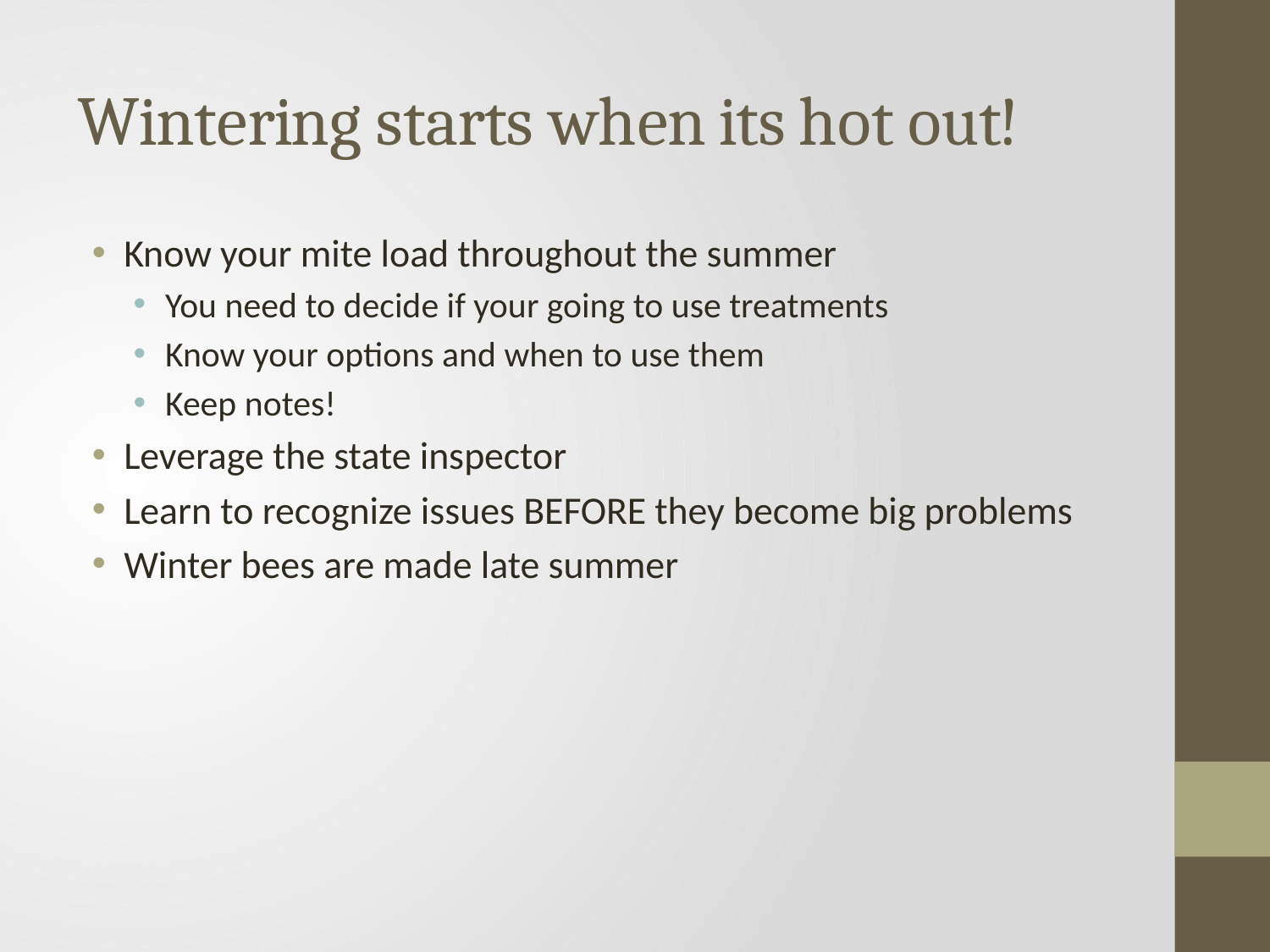

# Wintering starts when its hot out!
Know your mite load throughout the summer
You need to decide if your going to use treatments
Know your options and when to use them
Keep notes!
Leverage the state inspector
Learn to recognize issues BEFORE they become big problems
Winter bees are made late summer